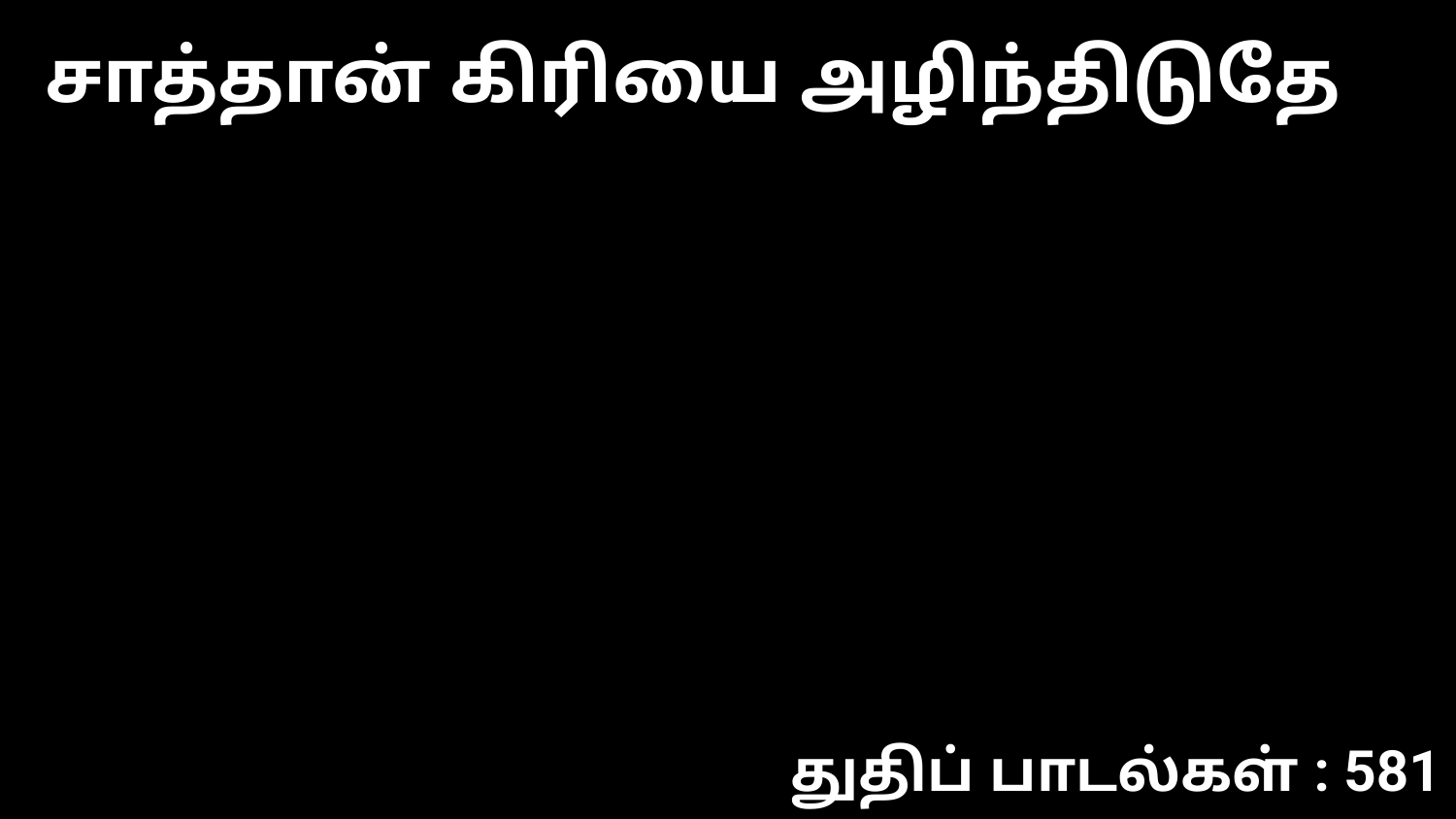

சாத்தான் கிரியை அழிந்திடுதே
துதிப் பாடல்கள் : 581